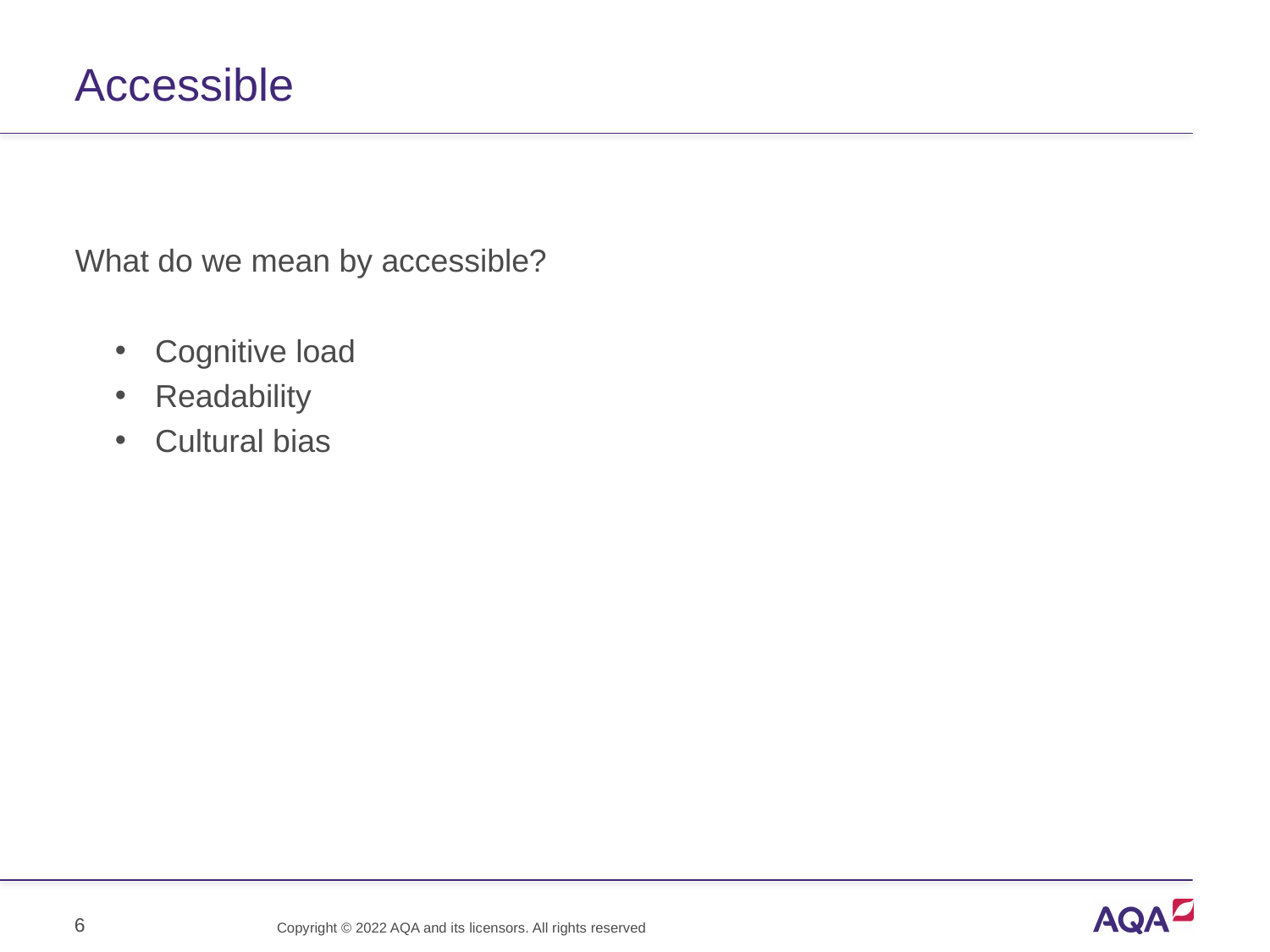

# Accessible
What do we mean by accessible?

Cognitive load
Readability
Cultural bias

6
Copyright © 2022 AQA and its licensors. All rights reserved